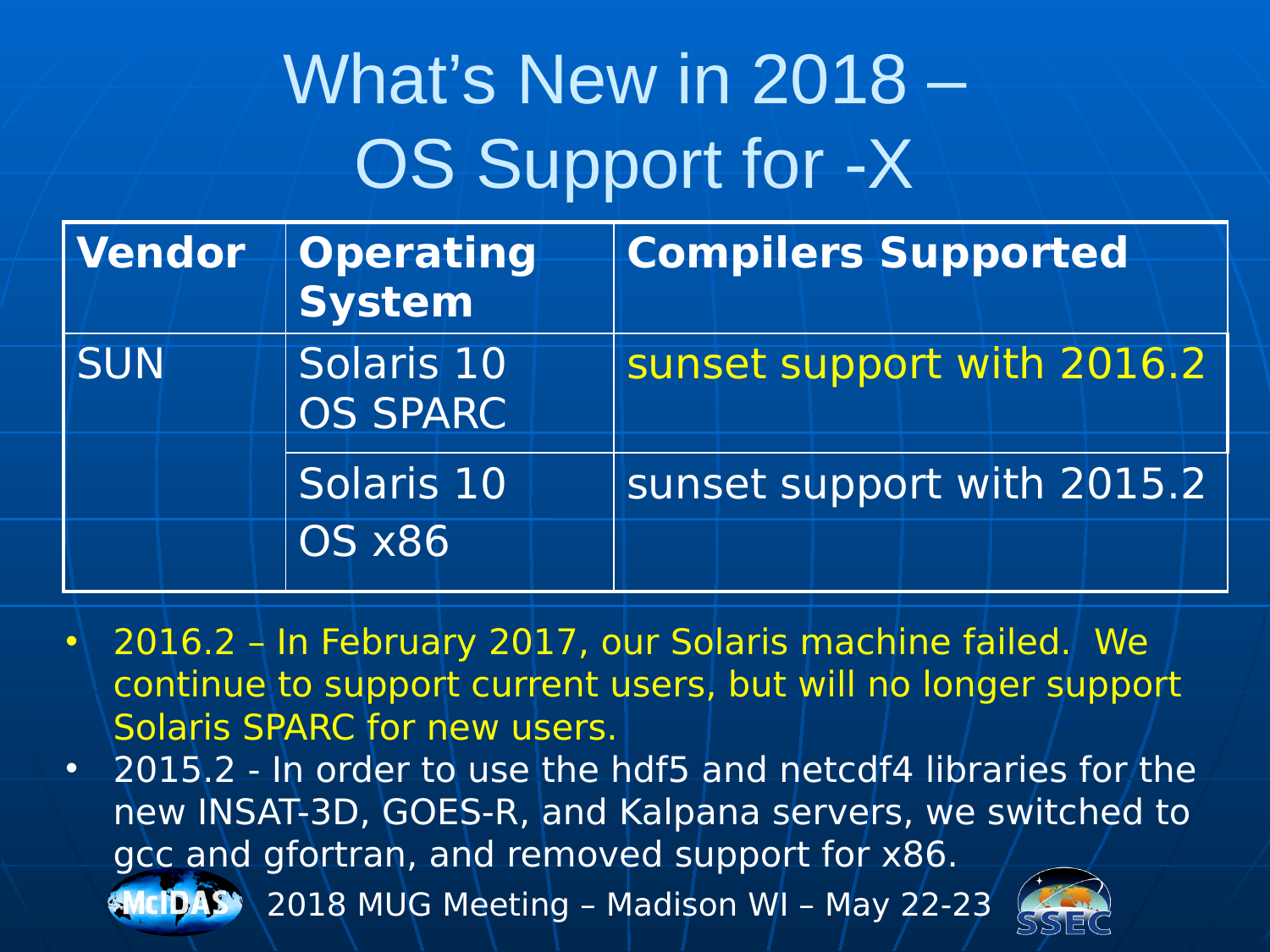

# What’s New in 2018 – OS Support for -X
| Vendor | Operating System | Compilers Supported |
| --- | --- | --- |
| SUN | Solaris 10 OS SPARC | sunset support with 2016.2 |
|  | Solaris 10 OS x86 | sunset support with 2015.2 |
2016.2 – In February 2017, our Solaris machine failed.  We continue to support current users, but will no longer support Solaris SPARC for new users.
2015.2 - In order to use the hdf5 and netcdf4 libraries for the new INSAT-3D, GOES-R, and Kalpana servers, we switched to gcc and gfortran, and removed support for x86.